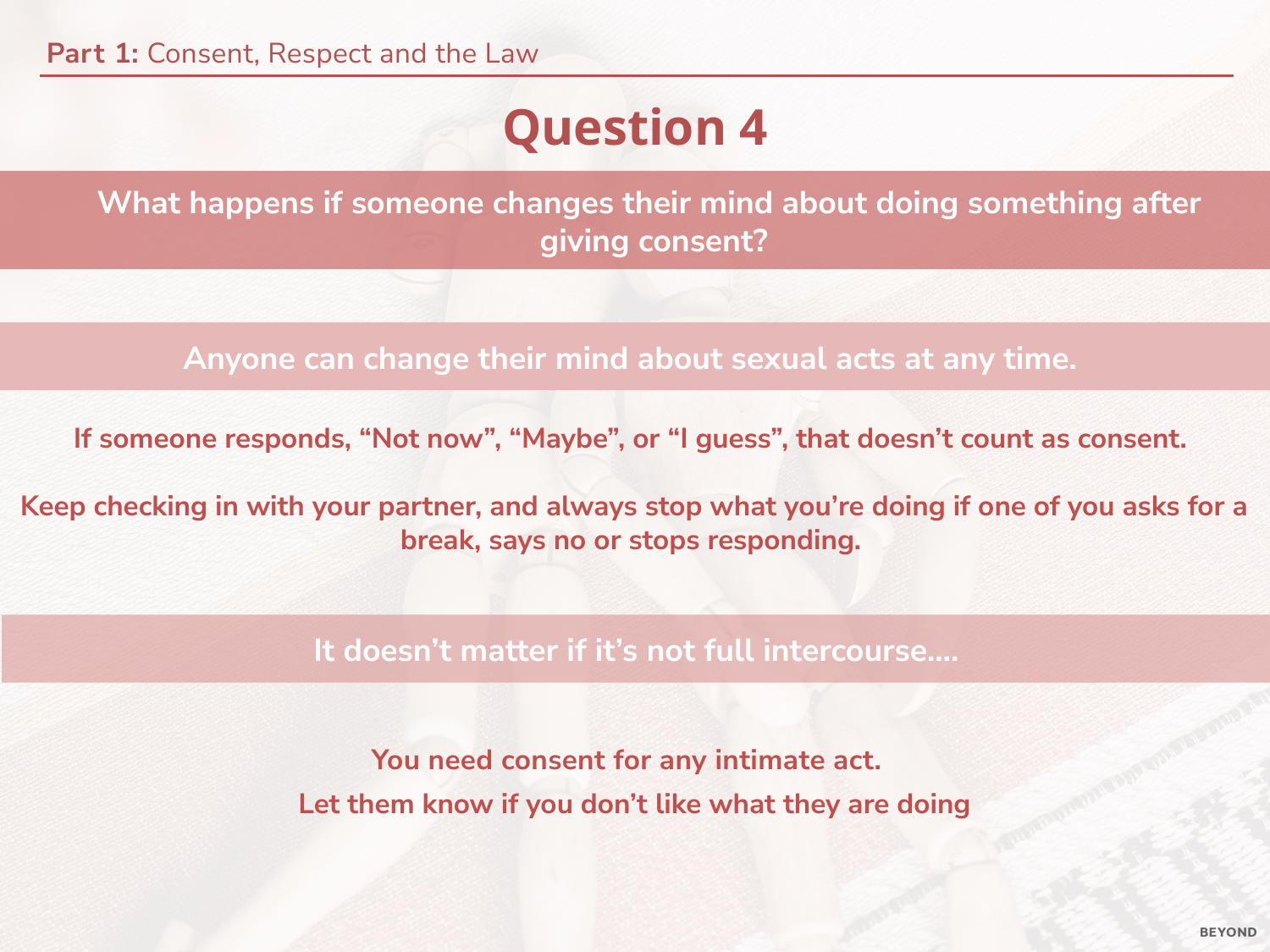

Part 1: Consent, Respect and the Law
Question 4
What happens if someone changes their mind about doing something after
giving consent?
Anyone can change their mind about sexual acts at any time.
If someone responds, “Not now”, “Maybe”, or “I guess”, that doesn’t count as consent.

Keep checking in with your partner, and always stop what you’re doing if one of you asks for a break, says no or stops responding.
It doesn’t matter if it’s not full intercourse….
You need consent for any intimate act.
Let them know if you don’t like what they are doing